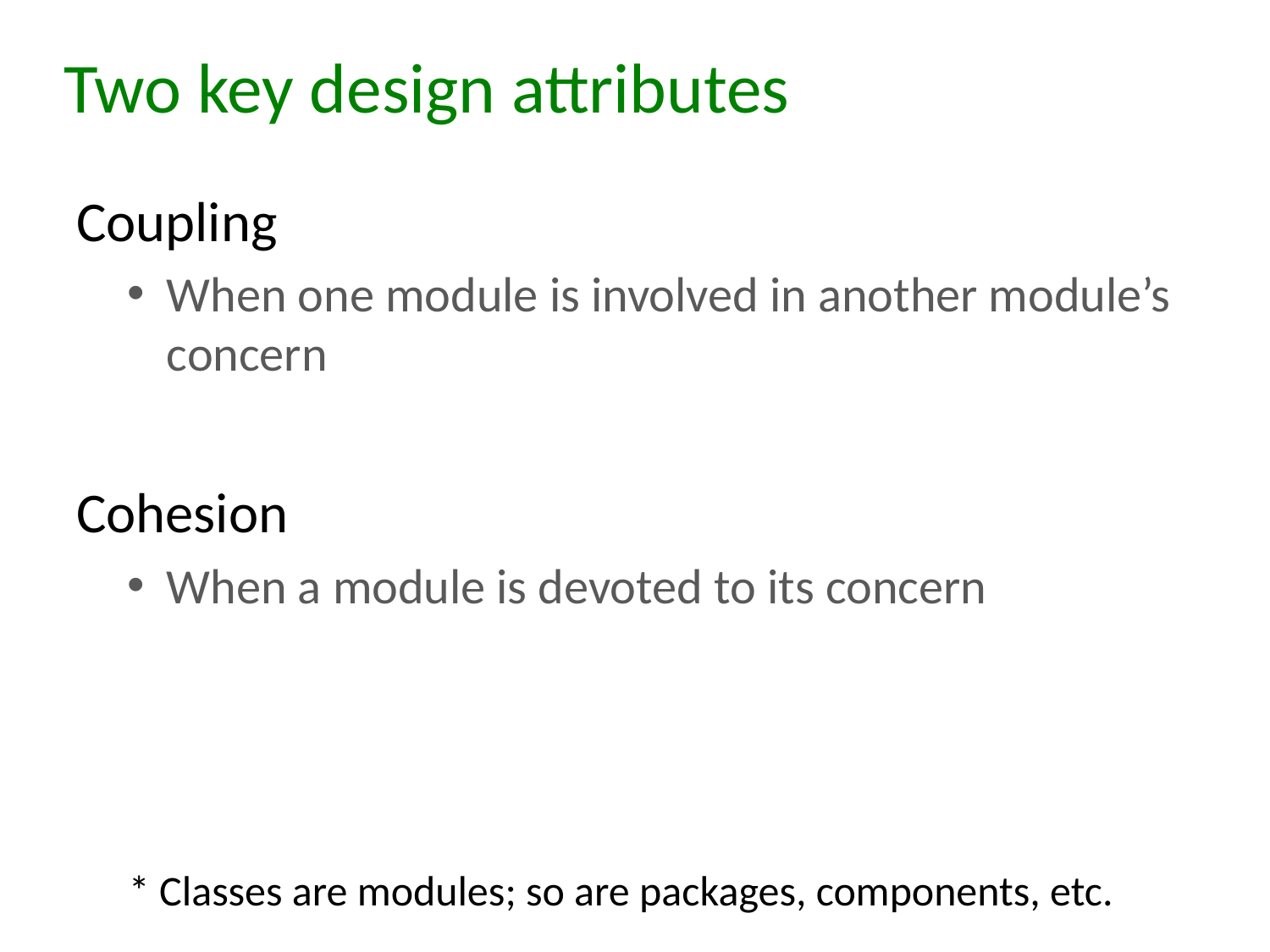

# Two key design attributes
Coupling
When one module is involved in another module’s concern

Cohesion
When a module is devoted to its concern
* Classes are modules; so are packages, components, etc.